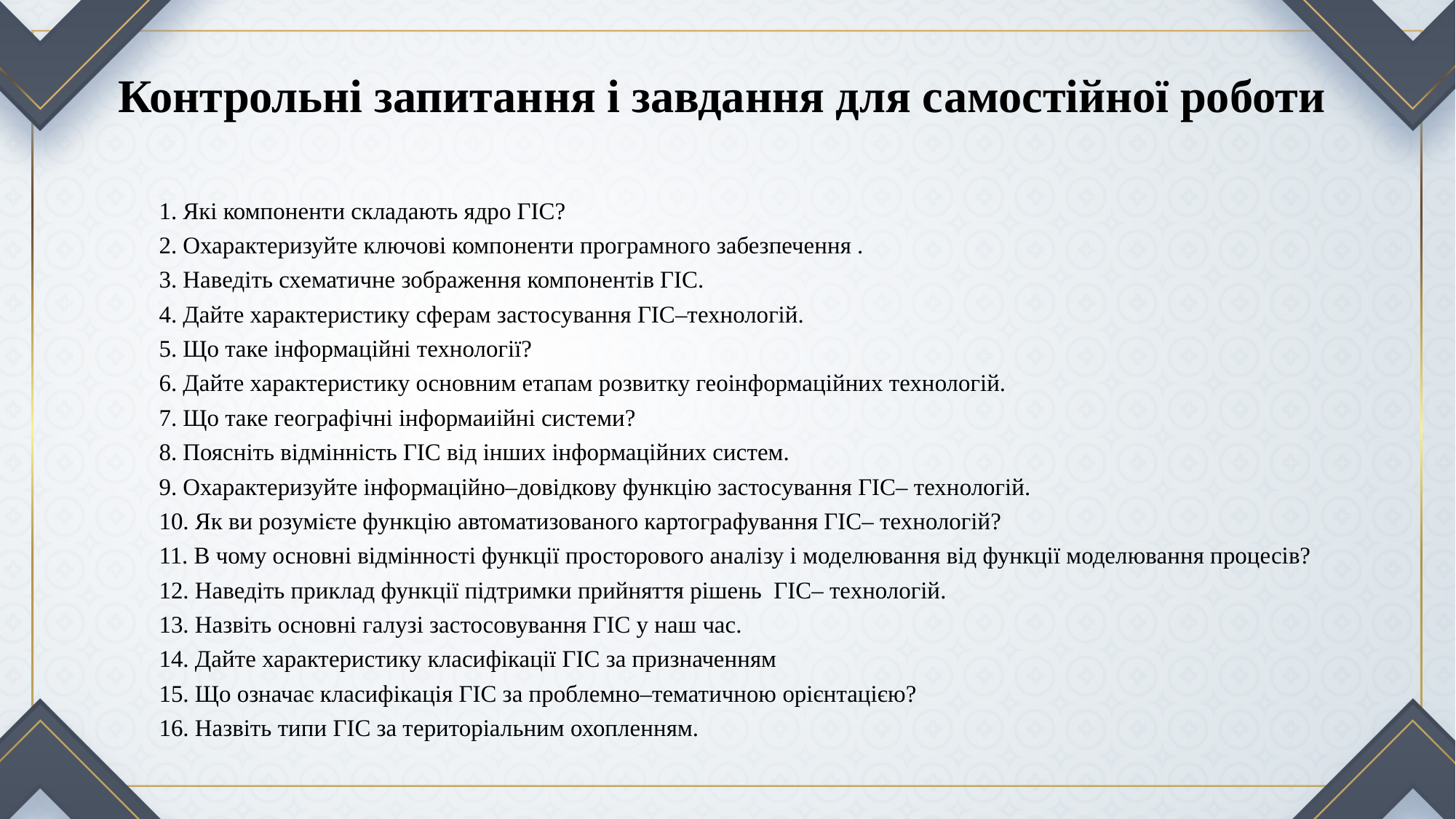

# Контрольні запитання і завдання для самостійної роботи

1. Які компоненти складають ядро ГІС?
2. Охарактеризуйте ключові компоненти програмного забезпечення .
3. Наведіть схематичне зображення компонентів ГІС.
4. Дайте характеристику сферам застосування ГІС–технологій.
5. Що таке інформаційні технології?
6. Дайте характеристику основним етапам розвитку геоінформаційних технологій.
7. Що таке географічні інформаиійні системи?
8. Поясніть відмінність ГІС від інших інформаційних систем.
9. Охарактеризуйте інформаційно–довідкову функцію застосування ГІС– технологій.
10. Як ви розумієте функцію автоматизованого картографування ГІС– технологій?
11. В чому основні відмінності функції просторового аналізу і моделювання від функції моделювання процесів?
12. Наведіть приклад функції підтримки прийняття рішень  ГІС– технологій.
13. Назвіть основні галузі застосовування ГІС у наш час.
14. Дайте характеристику класифікації ГІС за призначенням
15. Що означає класифікація ГІС за проблемно–тематичною орієнтацією?
16. Назвіть типи ГІС за територіальним охопленням.